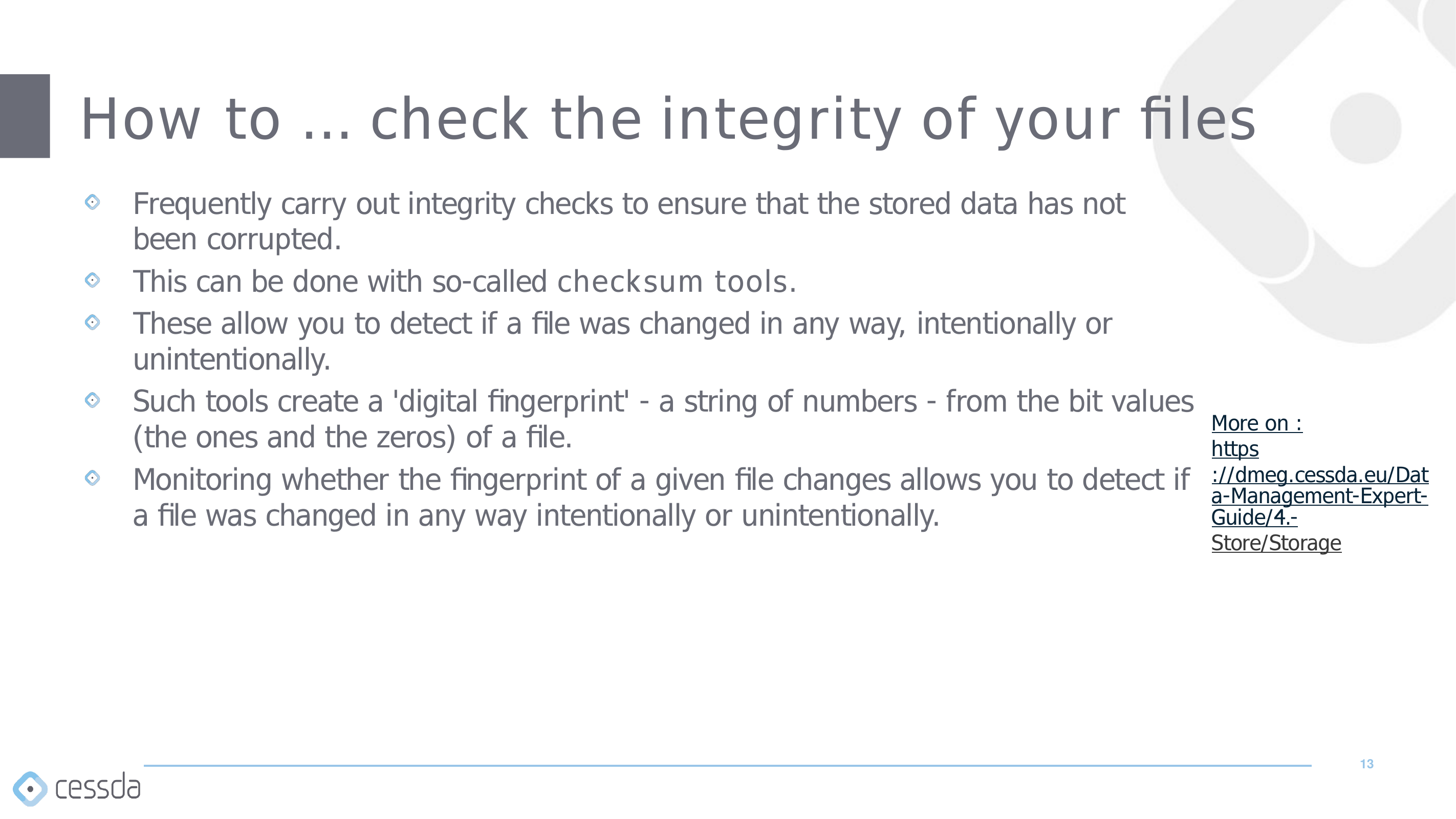

# How to ... check the integrity of your files
Frequently carry out integrity checks to ensure that the stored data has not been corrupted.
This can be done with so-called checksum tools.
These allow you to detect if a file was changed in any way, intentionally or unintentionally.
Such tools create a 'digital fingerprint' - a string of numbers - from the bit values (the ones and the zeros) of a file.
Monitoring whether the fingerprint of a given file changes allows you to detect if a file was changed in any way intentionally or unintentionally.

More on :
https://dmeg.cessda.eu/Data-Management-Expert-Guide/4.-Store/Storage
13